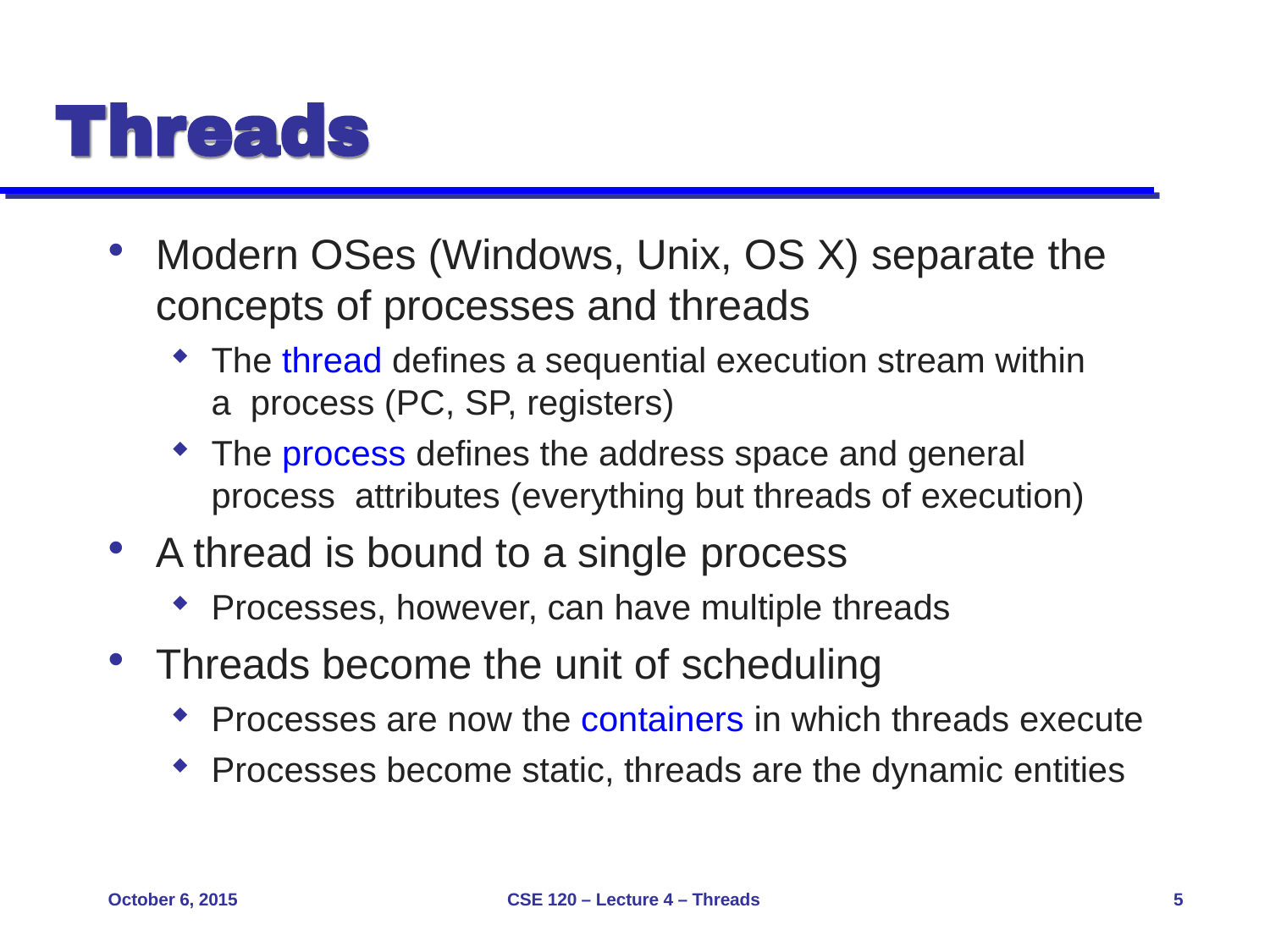

# Threads
Modern OSes (Windows, Unix, OS X) separate the
concepts of processes and threads
The thread defines a sequential execution stream within a  process (PC, SP, registers)
The process defines the address space and general process  attributes (everything but threads of execution)
A thread is bound to a single process
Processes, however, can have multiple threads
Threads become the unit of scheduling
Processes are now the containers in which threads execute
Processes become static, threads are the dynamic entities
October 6, 2015
CSE 120 – Lecture 4 – Threads
5